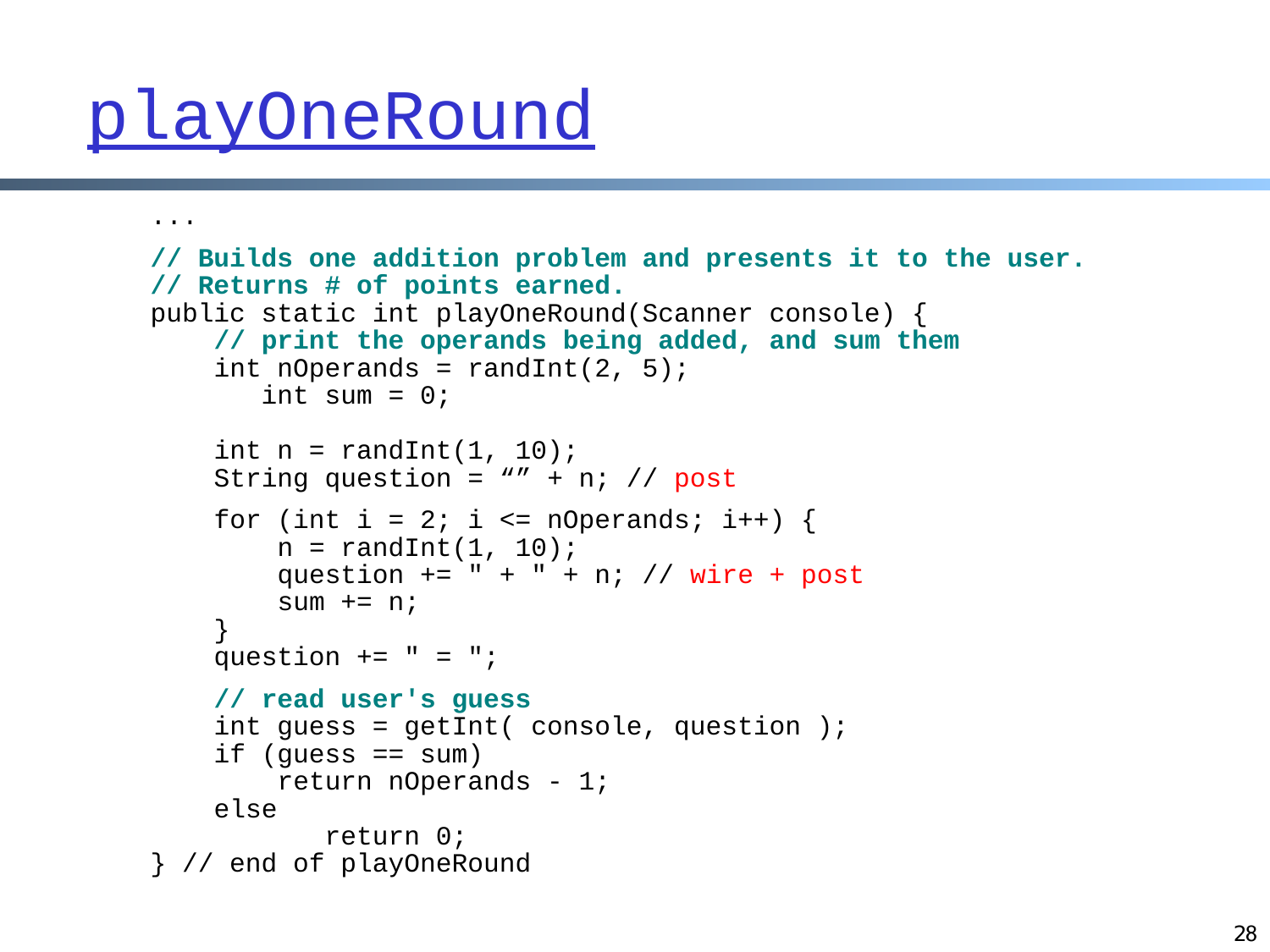

playOneRound
    ...

    // Builds one addition problem and presents it to the user.
    // Returns # of points earned.
    public static int playOneRound(Scanner console) {
        // print the operands being added, and sum them
        int nOperands = randInt(2, 5);
		int sum = 0;

        int n = randInt(1, 10);
        String question = “” + n; // post

        for (int i = 2; i <= nOperands; i++) {
            n = randInt(1, 10);
            question += " + " + n; // wire + post
            sum += n;
        }
        question += " = ";

        // read user's guess
        int guess = getInt( console, question );
        if (guess == sum)
            return nOperands - 1;
        else
		    return 0;
    } // end of playOneRound
28